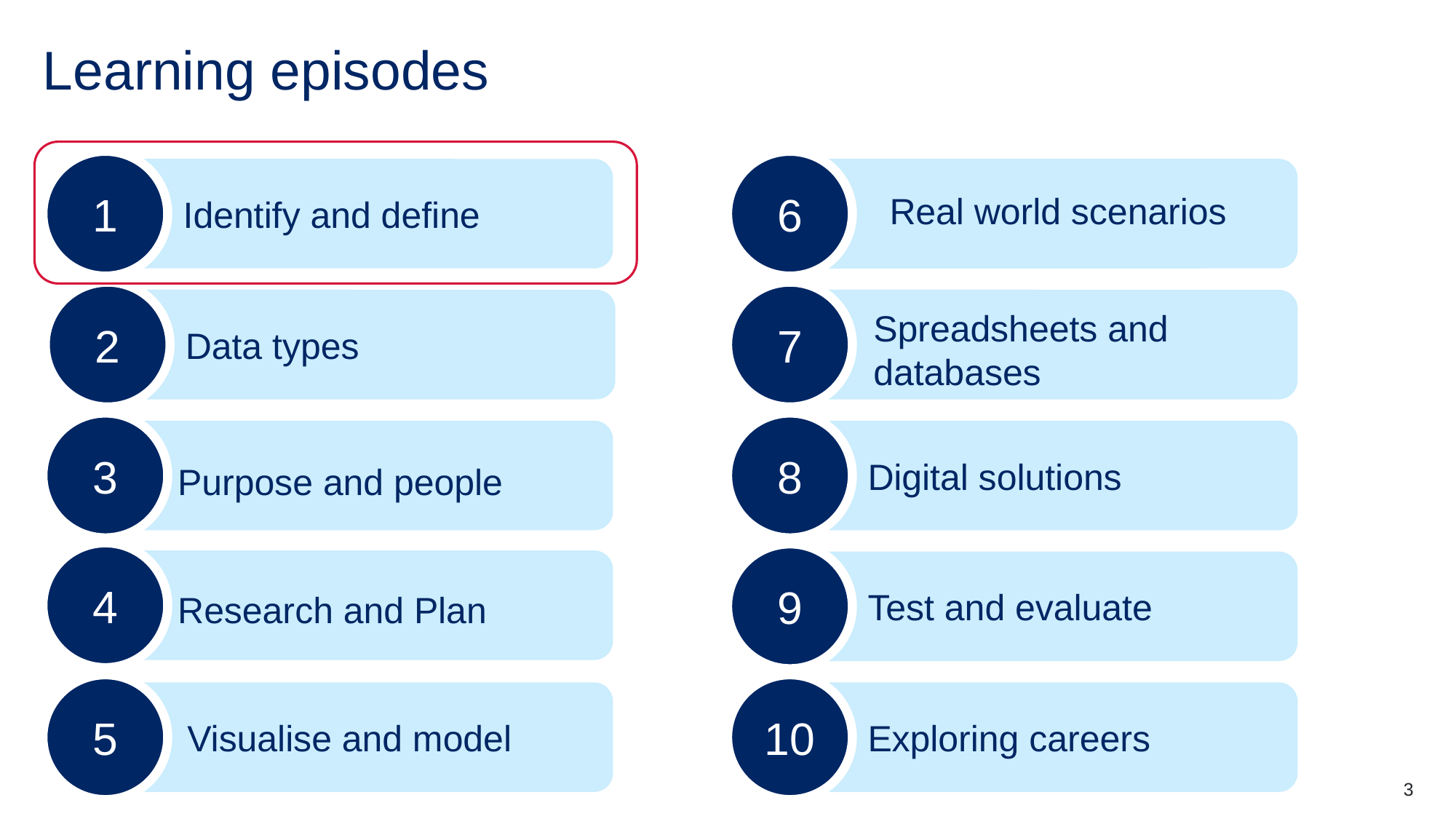

# Learning episodes

1
Identify and define
6

Real world scenarios
2
Data types
7

Spreadsheets and databases
3

Purpose and people
8
Digital solutions
4

Research and Plan
9
Test and evaluate
5

Visualise and model
10
Exploring careers
3